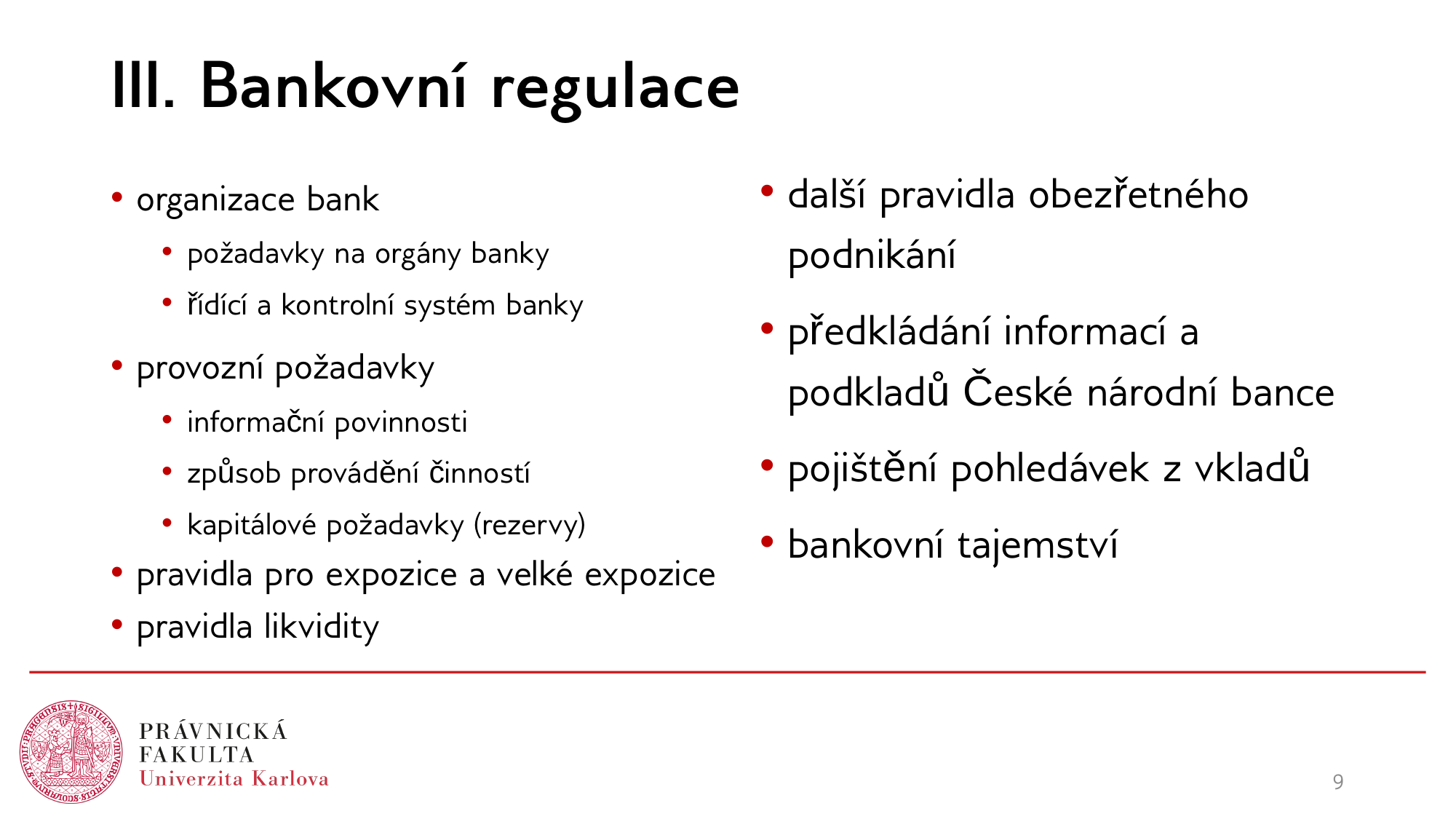

# III. Bankovní regulace
další pravidla obezřetného podnikání
předkládání informací a podkladů České národní bance
pojištění pohledávek z vkladů
bankovní tajemství

organizace bank
požadavky na orgány banky
řídící a kontrolní systém banky
provozní požadavky
informační povinnosti
způsob provádění činností
kapitálové požadavky (rezervy)
pravidla pro expozice a velké expozice
pravidla likvidity

9